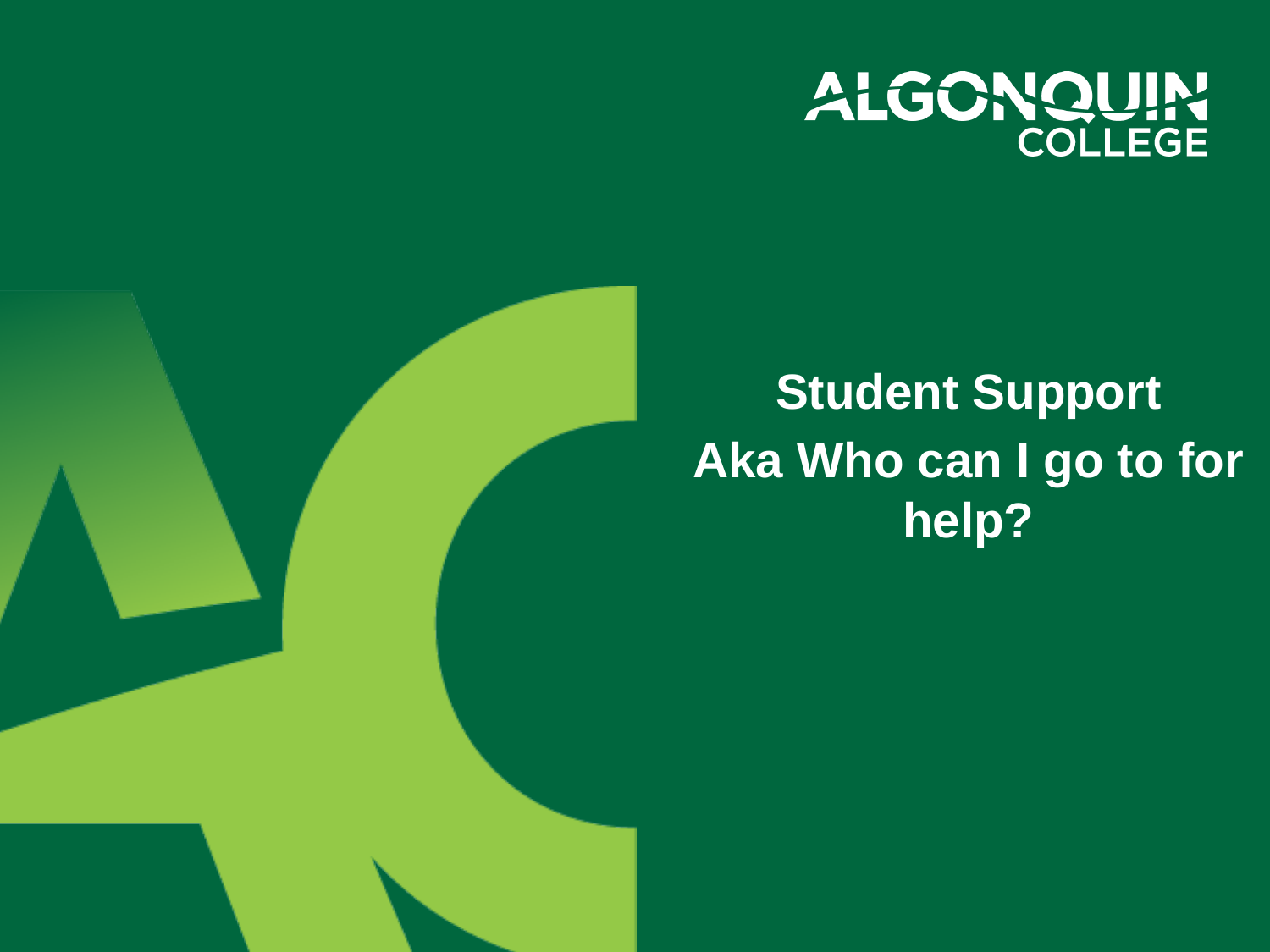

Student Support
Aka Who can I go to for help?